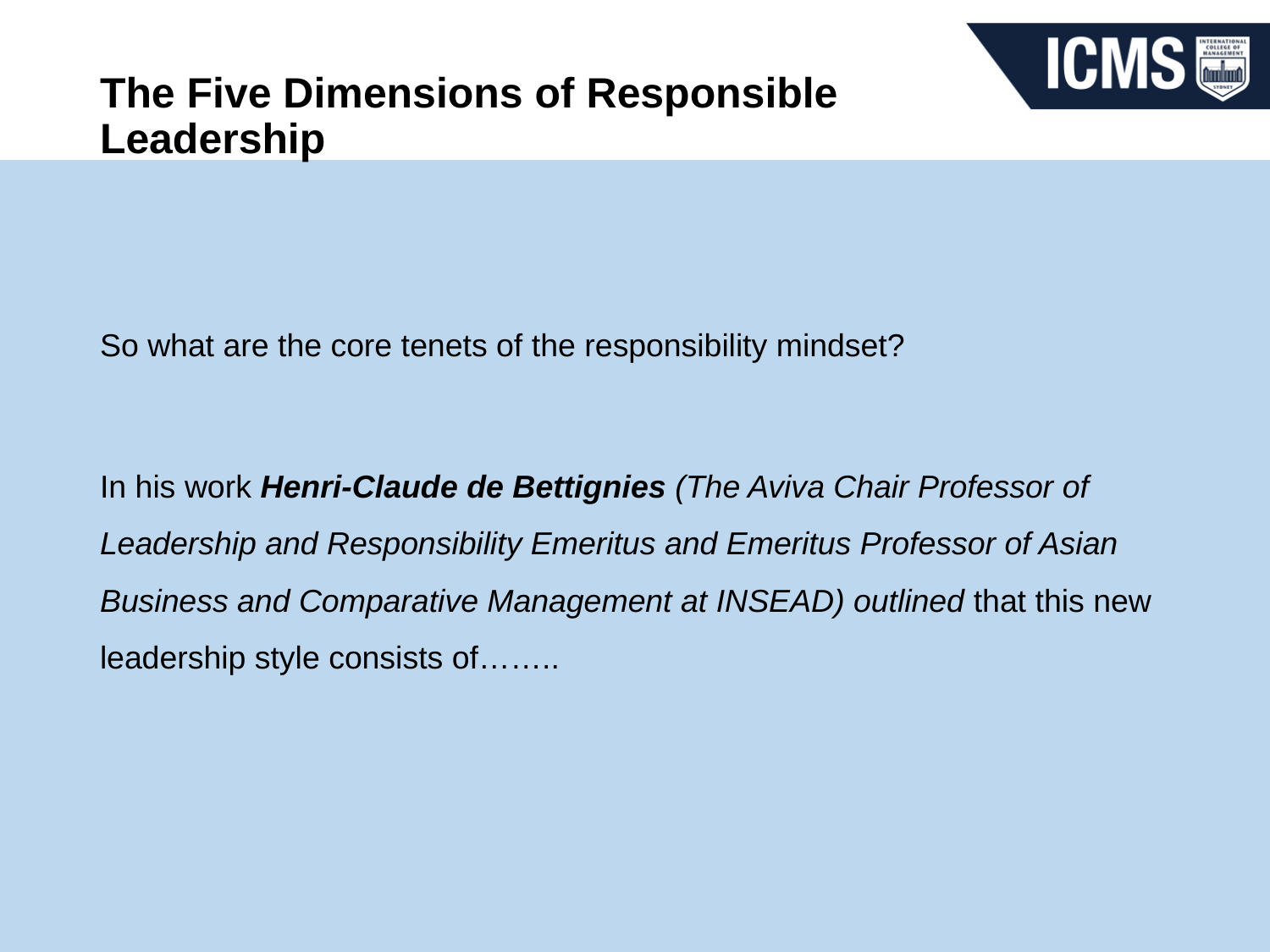

# The Five Dimensions of Responsible Leadership

So what are the core tenets of the responsibility mindset?

In his work Henri-Claude de Bettignies (The Aviva Chair Professor of Leadership and Responsibility Emeritus and Emeritus Professor of Asian Business and Comparative Management at INSEAD) outlined that this new leadership style consists of……..